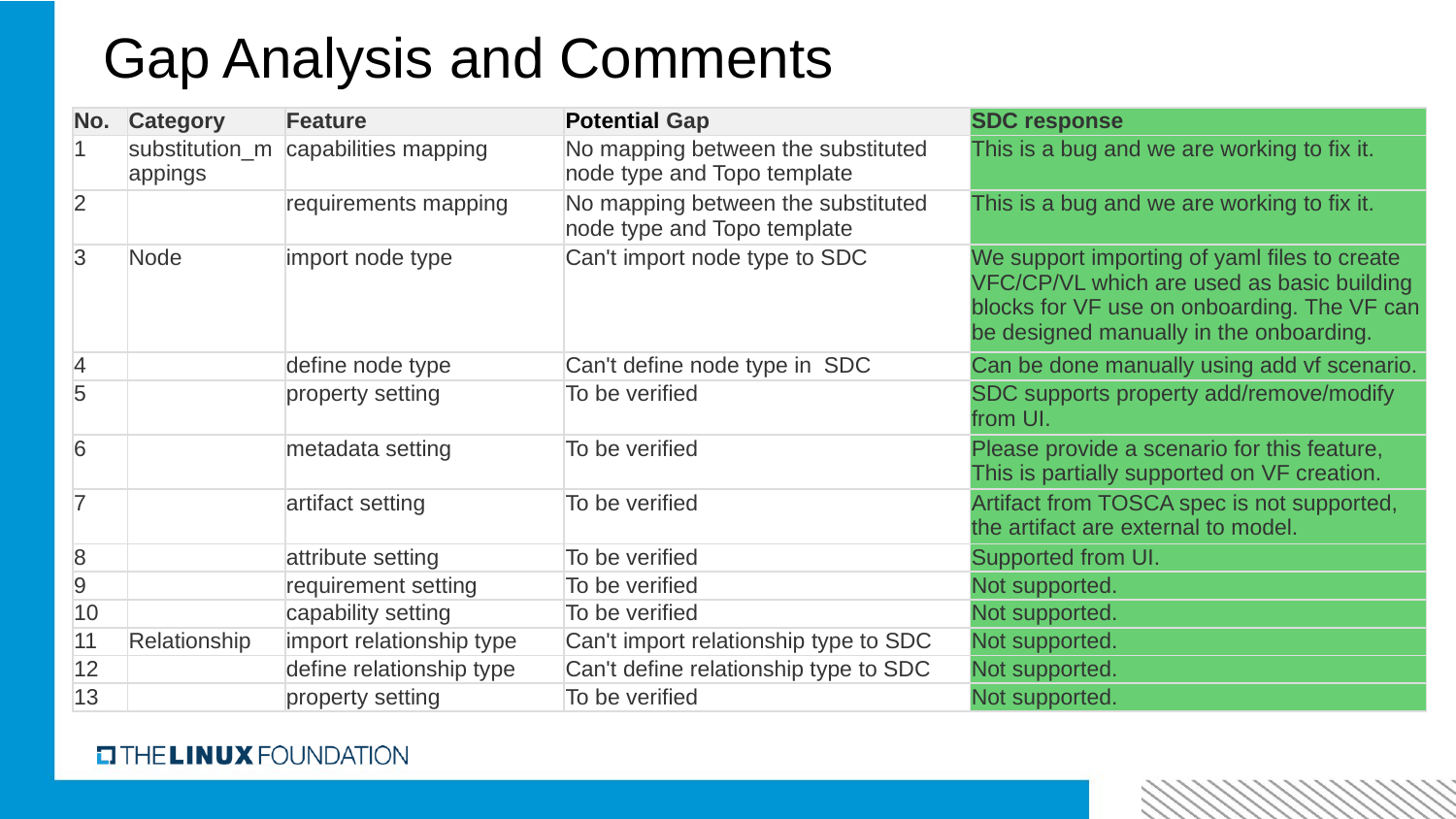

Gap Analysis and Comments
| No. | Category | Feature | Potential Gap | SDC response |
| --- | --- | --- | --- | --- |
| 1 | substitution\_mappings | capabilities mapping | No mapping between the substituted node type and Topo template | This is a bug and we are working to fix it. |
| 2 |  | requirements mapping | No mapping between the substituted node type and Topo template | This is a bug and we are working to fix it. |
| 3 | Node | import node type | Can't import node type to SDC | We support importing of yaml files to create VFC/CP/VL which are used as basic building blocks for VF use on onboarding. The VF can be designed manually in the onboarding. |
| 4 |  | define node type | Can't define node type in SDC | Can be done manually using add vf scenario. |
| 5 |  | property setting | To be verified | SDC supports property add/remove/modify from UI. |
| 6 |  | metadata setting | To be verified | Please provide a scenario for this feature, This is partially supported on VF creation. |
| 7 |  | artifact setting | To be verified | Artifact from TOSCA spec is not supported, the artifact are external to model. |
| 8 |  | attribute setting | To be verified | Supported from UI. |
| 9 |  | requirement setting | To be verified | Not supported. |
| 10 |  | capability setting | To be verified | Not supported. |
| 11 | Relationship | import relationship type | Can't import relationship type to SDC | Not supported. |
| 12 |  | define relationship type | Can't define relationship type to SDC | Not supported. |
| 13 |  | property setting | To be verified | Not supported. |